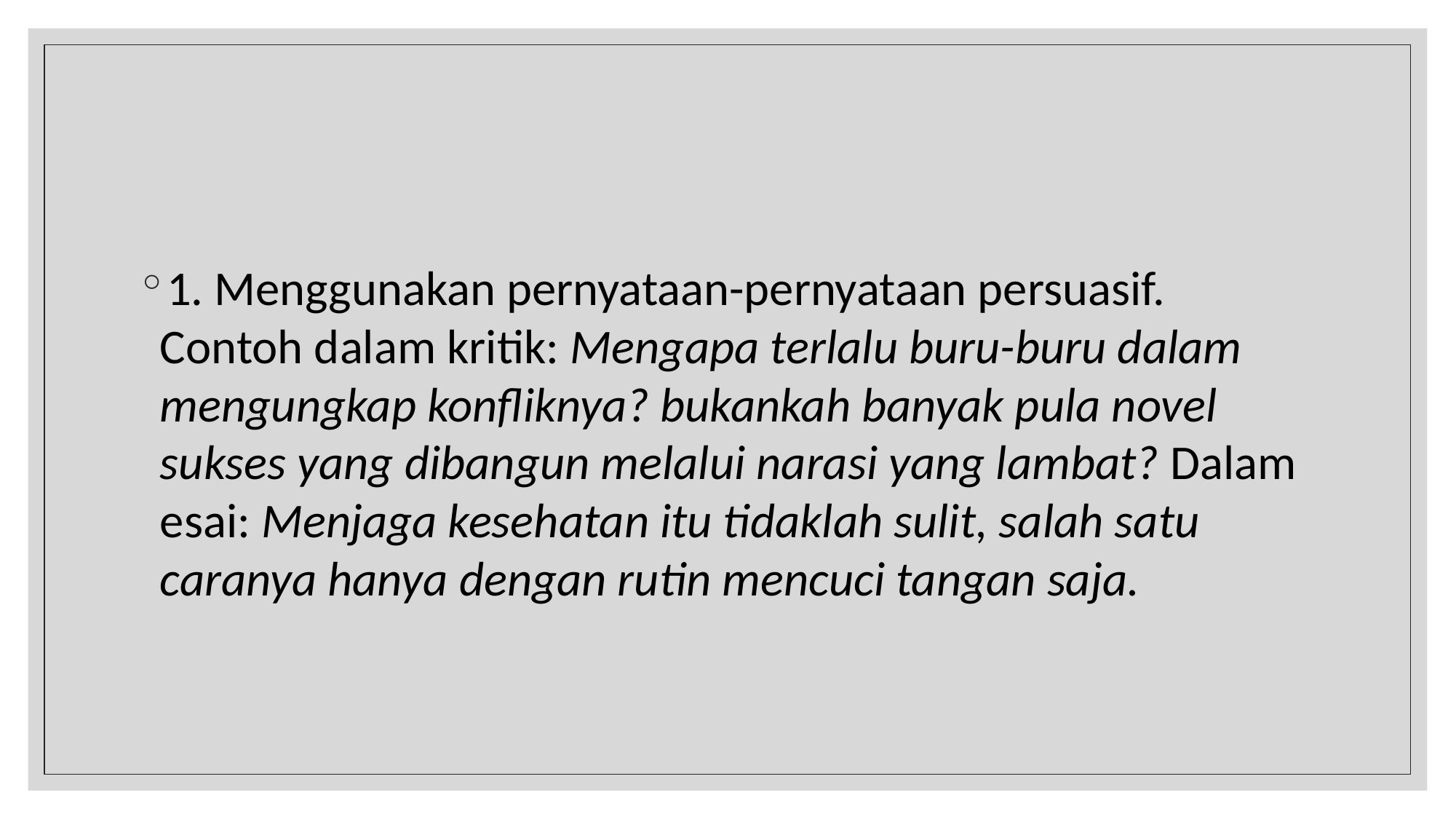

1. Menggunakan pernyataan-pernyataan persuasif. Contoh dalam kritik: Mengapa terlalu buru-buru dalam mengungkap konfliknya? bukankah banyak pula novel sukses yang dibangun melalui narasi yang lambat? Dalam esai: Menjaga kesehatan itu tidaklah sulit, salah satu caranya hanya dengan rutin mencuci tangan saja.